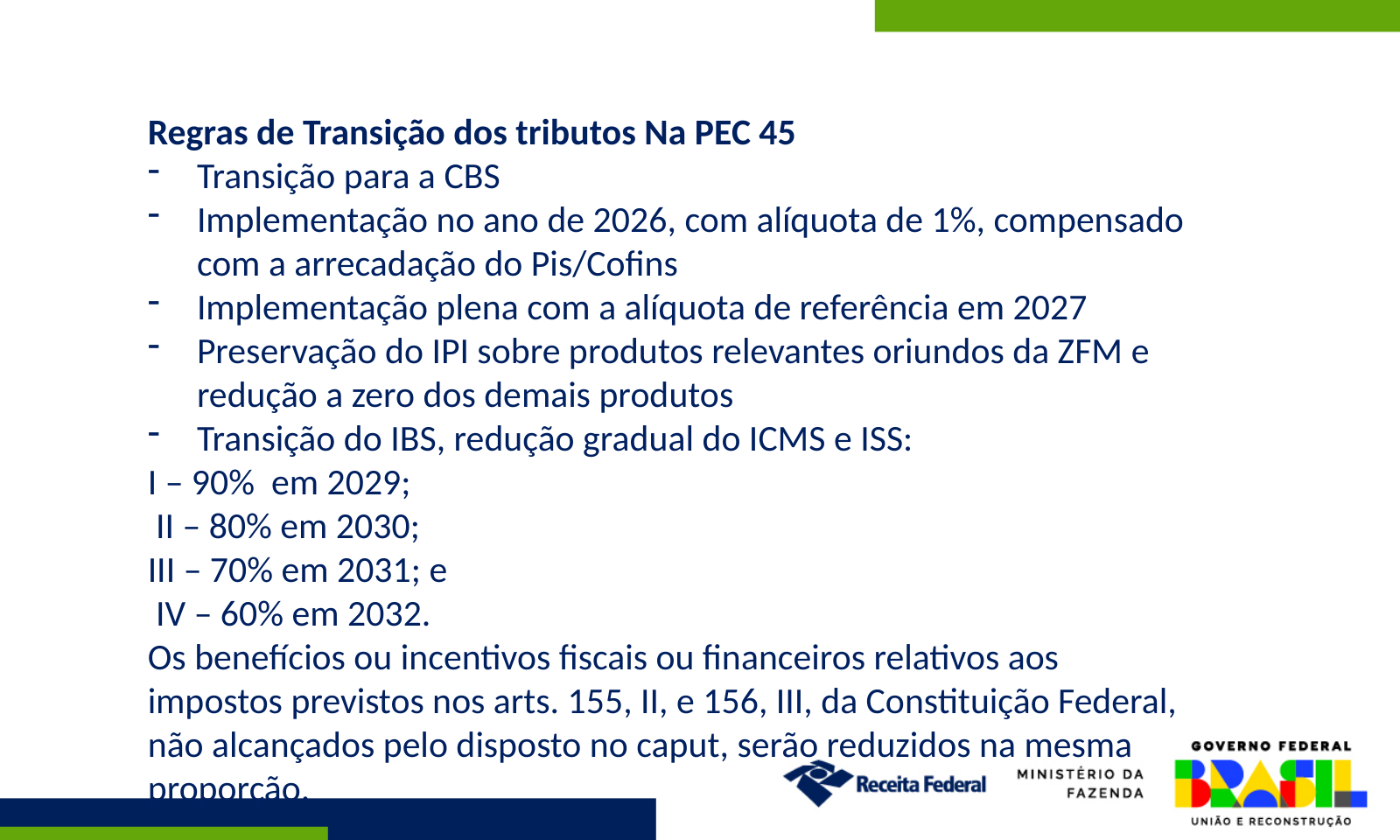

Regras de Transição dos tributos Na PEC 45
Transição para a CBS
Implementação no ano de 2026, com alíquota de 1%, compensado com a arrecadação do Pis/Cofins
Implementação plena com a alíquota de referência em 2027
Preservação do IPI sobre produtos relevantes oriundos da ZFM e redução a zero dos demais produtos
Transição do IBS, redução gradual do ICMS e ISS:
I – 90%  em 2029;
 II – 80% em 2030;
III – 70% em 2031; e
 IV – 60% em 2032.
Os benefícios ou incentivos fiscais ou financeiros relativos aos impostos previstos nos arts. 155, II, e 156, III, da Constituição Federal, não alcançados pelo disposto no caput, serão reduzidos na mesma proporção.